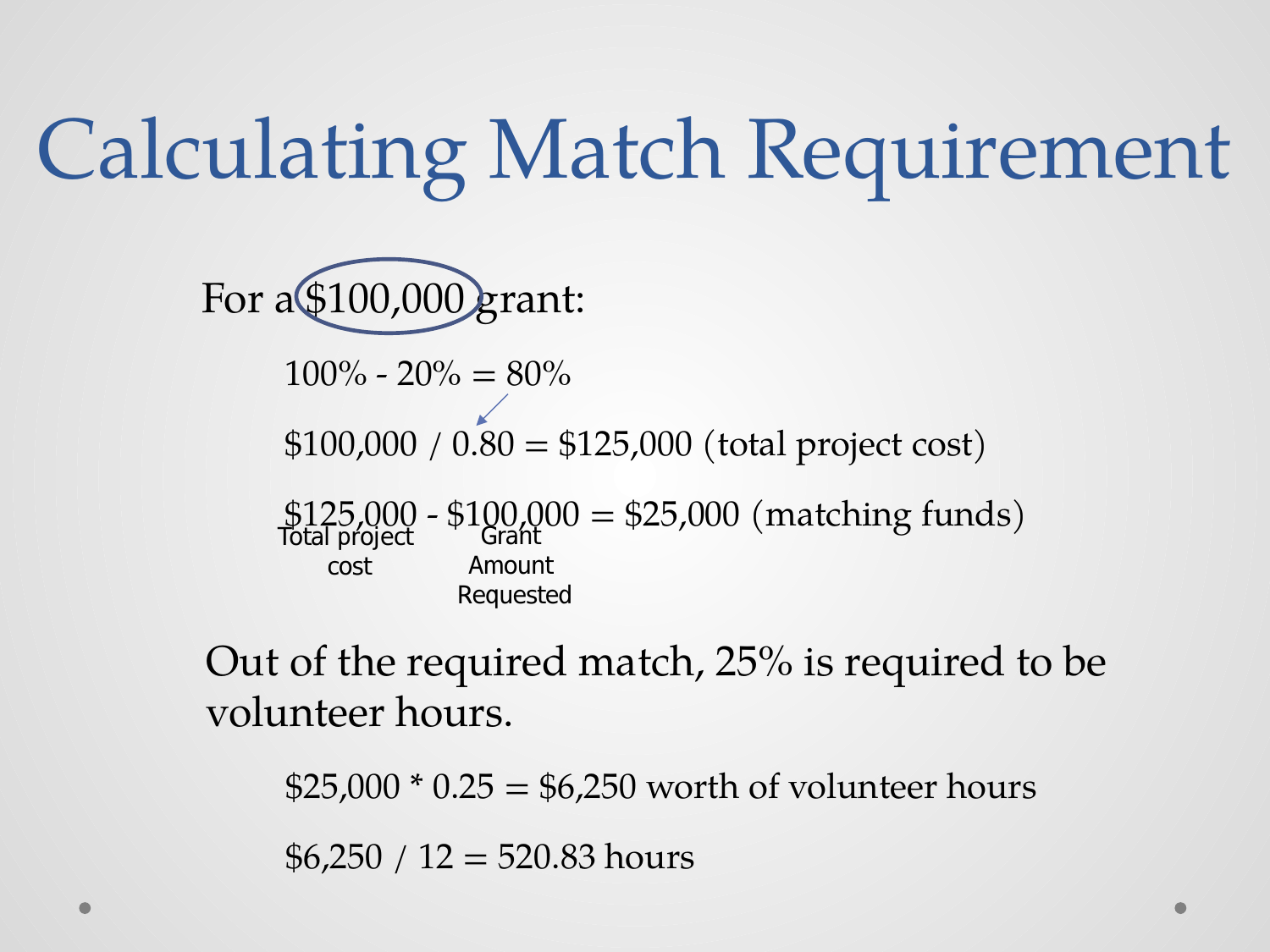

# Calculating Match Requirement

For a $100,000 grant:
100% - 20% = 80%
$100,000 / 0.80 = $125,000 (total project cost)
$125,000 - $100,000 = $25,000 (matching funds)

Out of the required match, 25% is required to be volunteer hours.
$25,000 * 0.25 = $6,250 worth of volunteer hours
$6,250 / 12 = 520.83 hours

Grant
Amount
Requested
Total project
cost